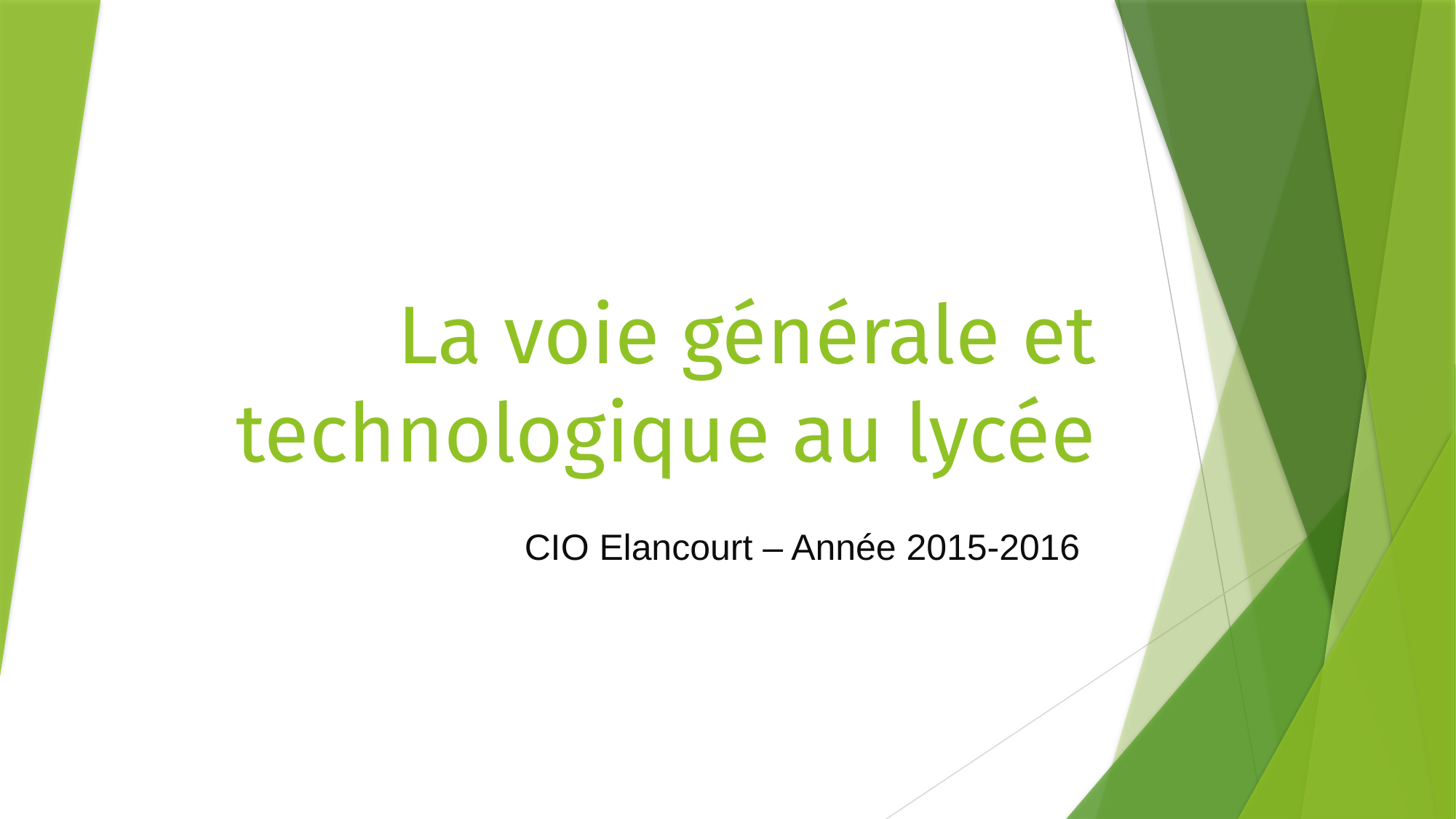

# La voie générale et technologique au lycée
CIO Elancourt – Année 2015-2016